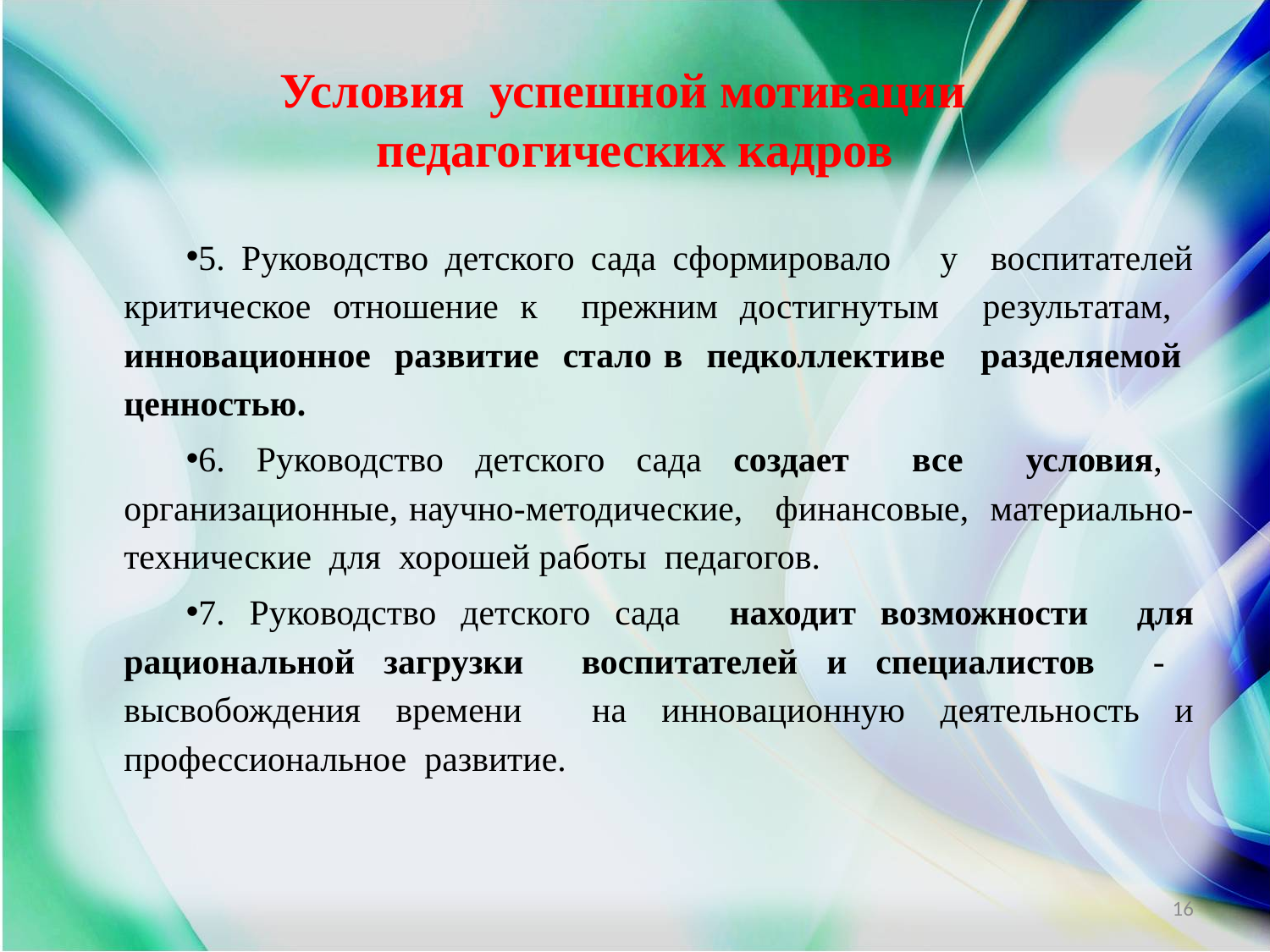

# Условия  успешной мотивации педагогических кадров
5. Руководство детского сада сформировало   у  воспитателей критическое отношение к  прежним достигнутым  результатам,  инновационное  развитие  стало в  педколлективе   разделяемой  ценностью.
6. Руководство детского сада создает  все  условия,  организационные, научно-методические,   финансовые,  материально-технические  для  хорошей работы  педагогов.
7. Руководство детского сада  находит возможности  для рациональной загрузки  воспитателей и специалистов  -  высвобождения времени  на инновационную деятельность и профессиональное  развитие.

16